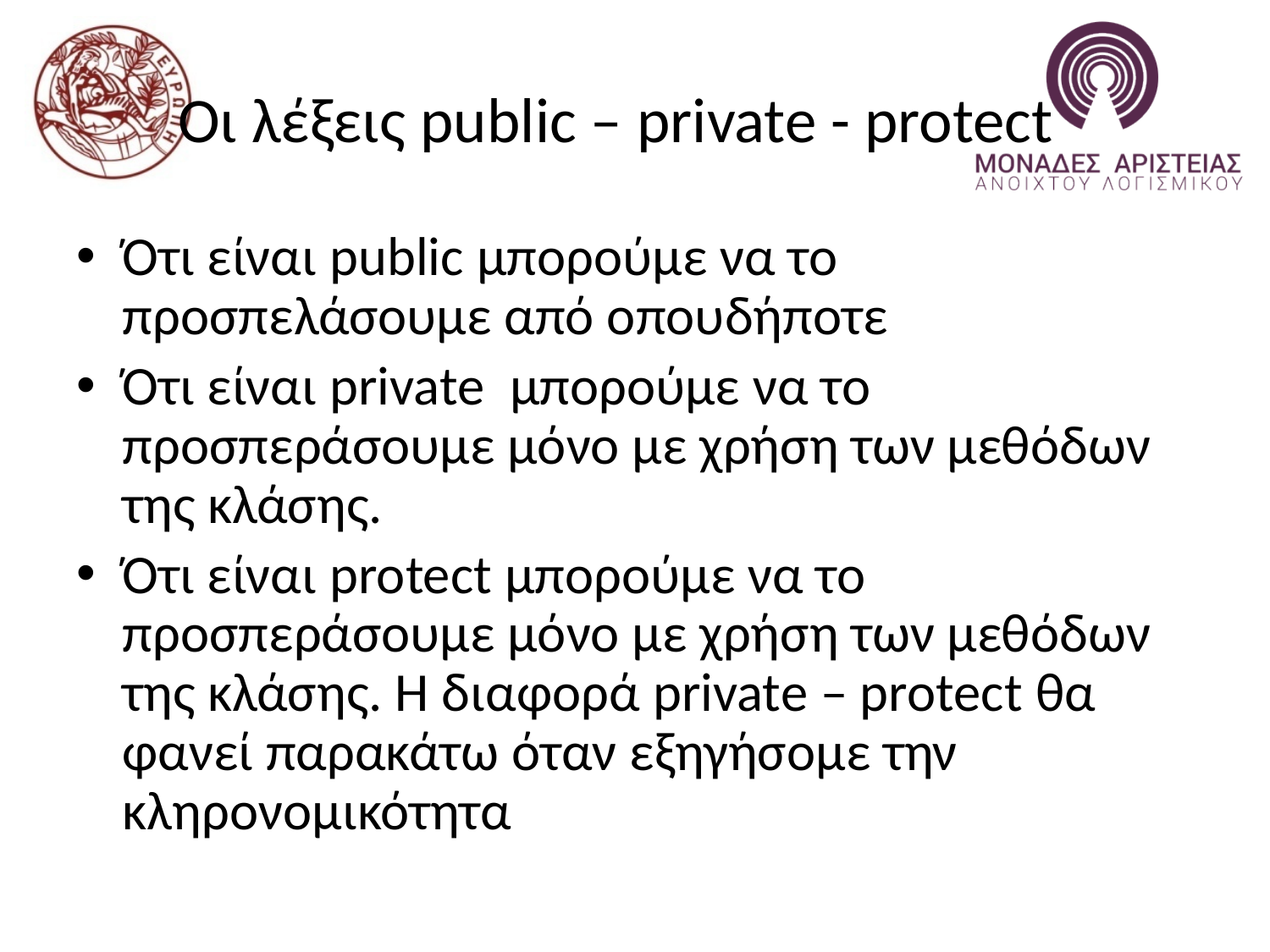

# Οι λέξεις public – private - protect
Ότι είναι public μπορούμε να το προσπελάσουμε από οπουδήποτε
Ότι είναι private  μπορούμε να το προσπεράσουμε μόνο με χρήση των μεθόδων της κλάσης.
Ότι είναι protect μπορούμε να το προσπεράσουμε μόνο με χρήση των μεθόδων της κλάσης. Η διαφορά private – protect θα φανεί παρακάτω όταν εξηγήσομε την κληρονομικότητα